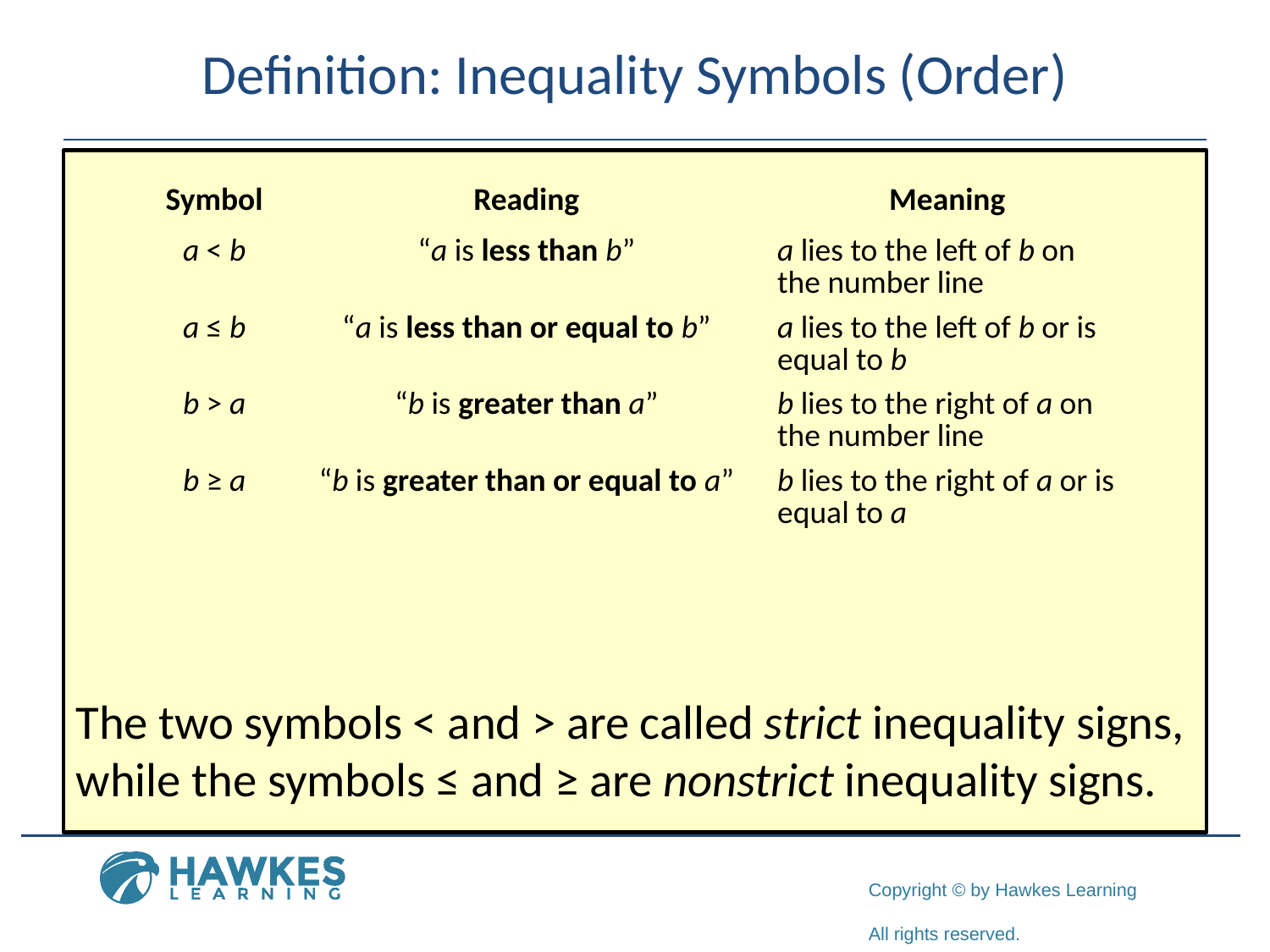

# Definition: Inequality Symbols (Order)

The two symbols < and > are called strict inequality signs, while the symbols ≤ and ≥ are nonstrict inequality signs.
| Symbol | Reading | Meaning |
| --- | --- | --- |
| a < b | “a is less than b” | a lies to the left of b on the number line |
| a ≤ b | “a is less than or equal to b” | a lies to the left of b or is equal to b |
| b > a | “b is greater than a” | b lies to the right of a on the number line |
| b ≥ a | “b is greater than or equal to a” | b lies to the right of a or is equal to a |